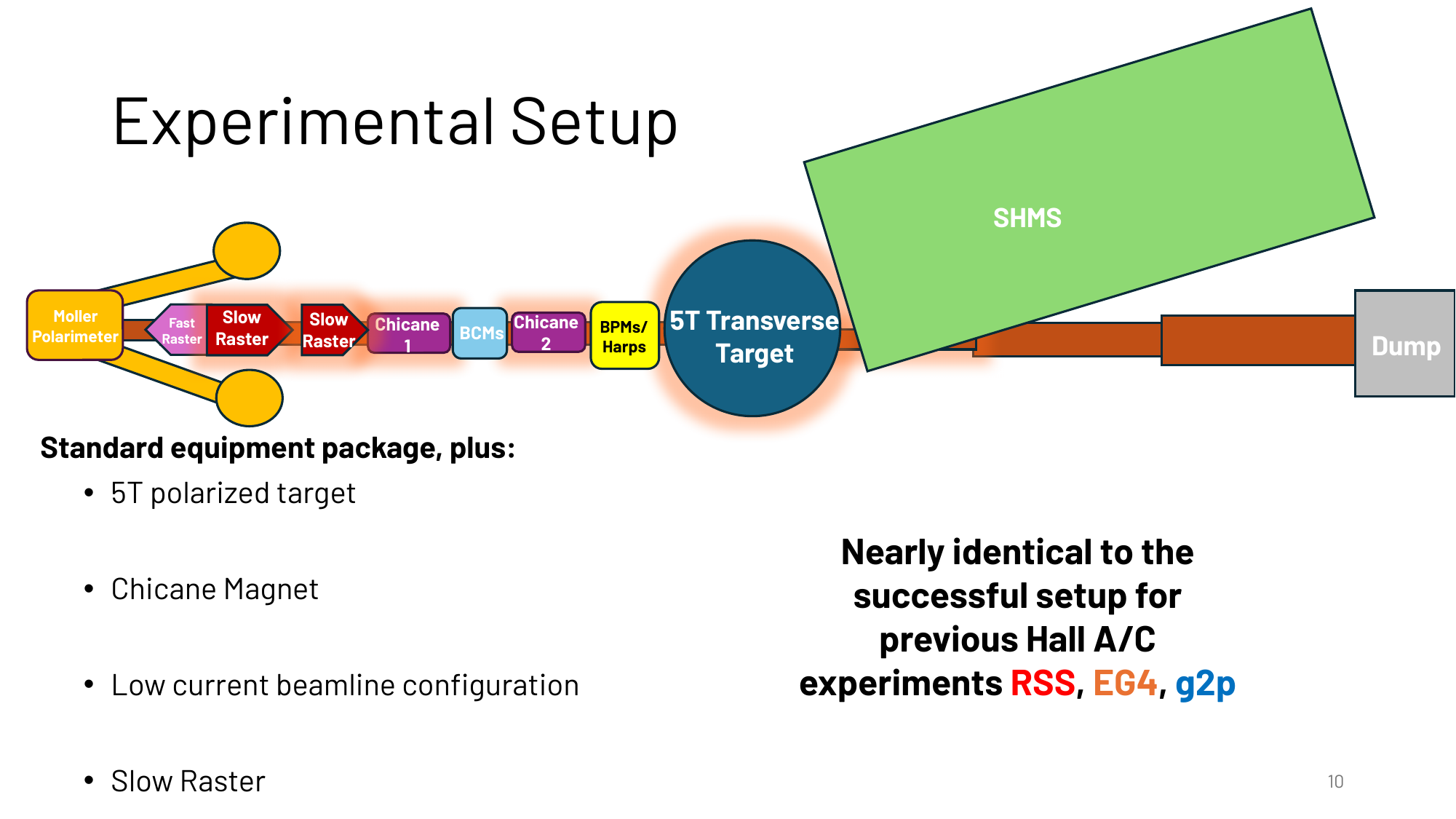

# Experimental Setup

SHMS

5T Transverse
Target
Moller
Polarimeter
Slow
Raster
Slow
Raster

Chicane
2
Chicane
1

Fast Raster
BPMs/Harps

BCMs

Dump

Standard equipment package, plus:
5T polarized target

Chicane Magnet

Low current beamline configuration

Slow Raster
Nearly identical to the successful setup for previous Hall A/C experiments RSS, EG4, g2p
10